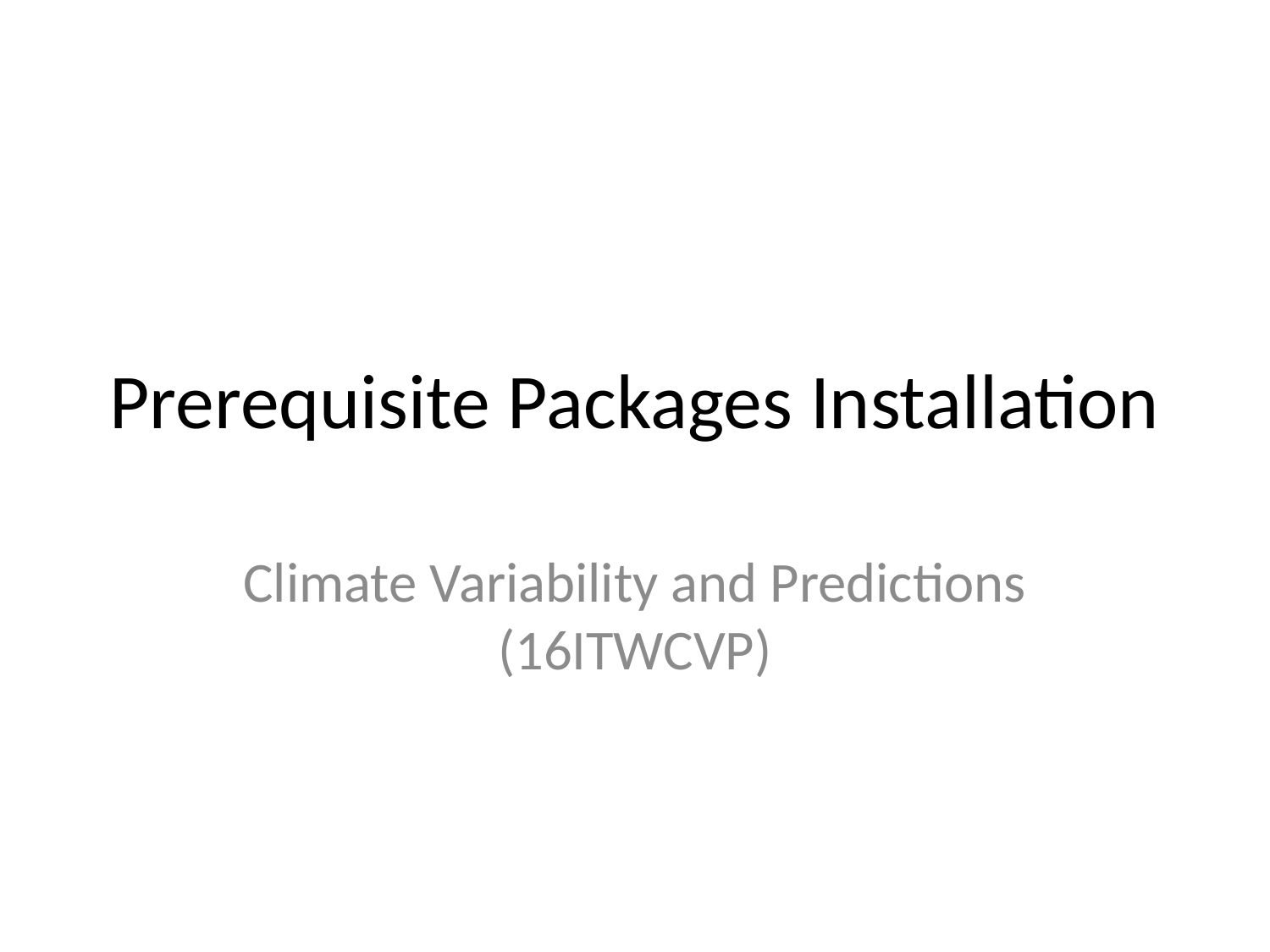

Prerequisite Packages Installation
Climate Variability and Predictions (16ITWCVP)